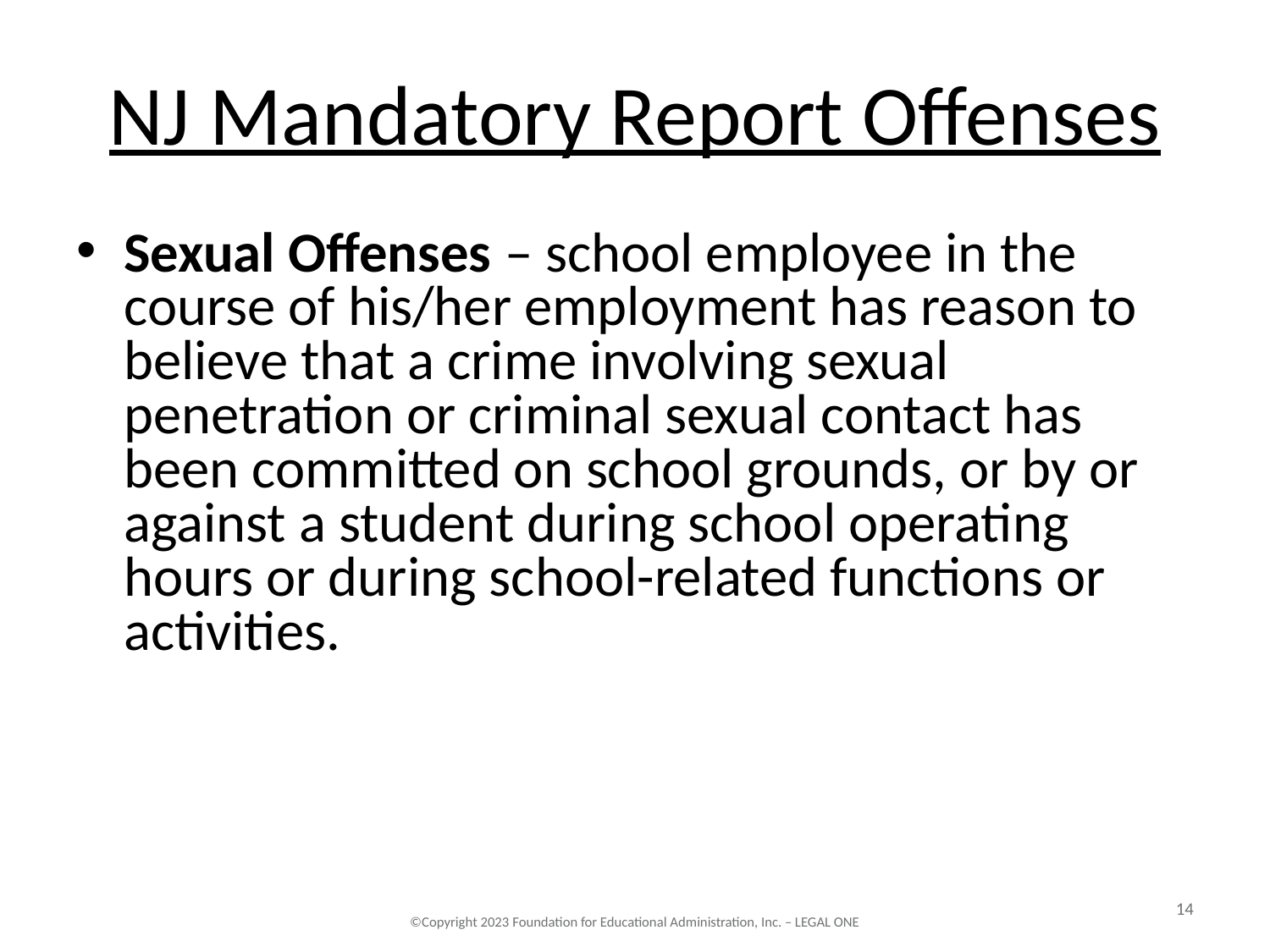

# NJ Mandatory Report Offenses
Sexual Offenses – school employee in the course of his/her employment has reason to believe that a crime involving sexual penetration or criminal sexual contact has been committed on school grounds, or by or against a student during school operating hours or during school-related functions or activities.
14